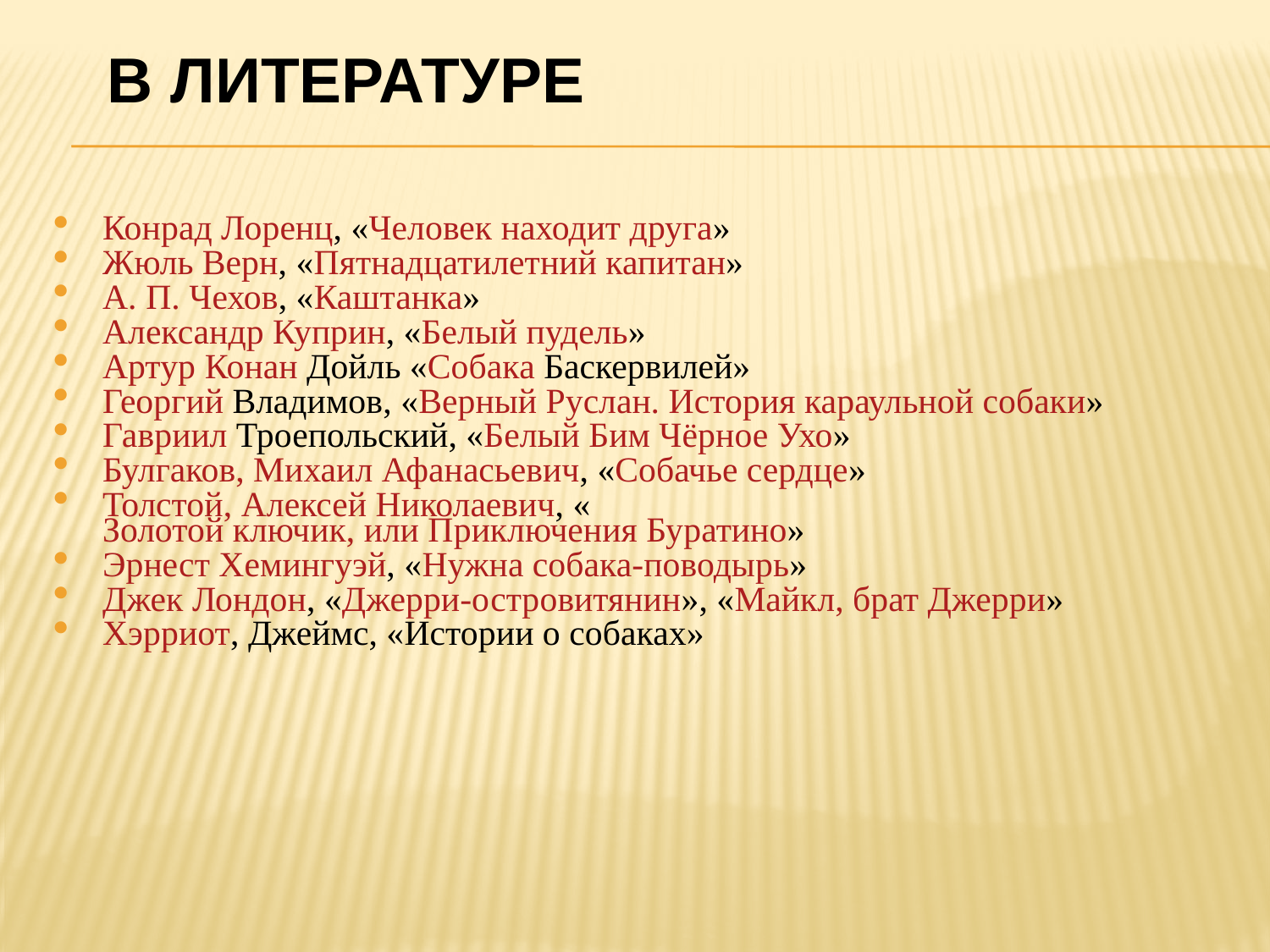

# В литературе
Конрад Лоренц, «Человек находит друга»
Жюль Верн, «Пятнадцатилетний капитан»
А. П. Чехов, «Каштанка»
Александр Куприн, «Белый пудель»
Артур Конан Дойль «Собака Баскервилей»
Георгий Владимов, «Верный Руслан. История караульной собаки»
Гавриил Троепольский, «Белый Бим Чёрное Ухо»
Булгаков, Михаил Афанасьевич, «Собачье сердце»
Толстой, Алексей Николаевич, «Золотой ключик, или Приключения Буратино»
Эрнест Хемингуэй, «Нужна собака-поводырь»
Джек Лондон, «Джерри-островитянин», «Майкл, брат Джерри»
Хэрриот, Джеймс, «Истории о собаках»